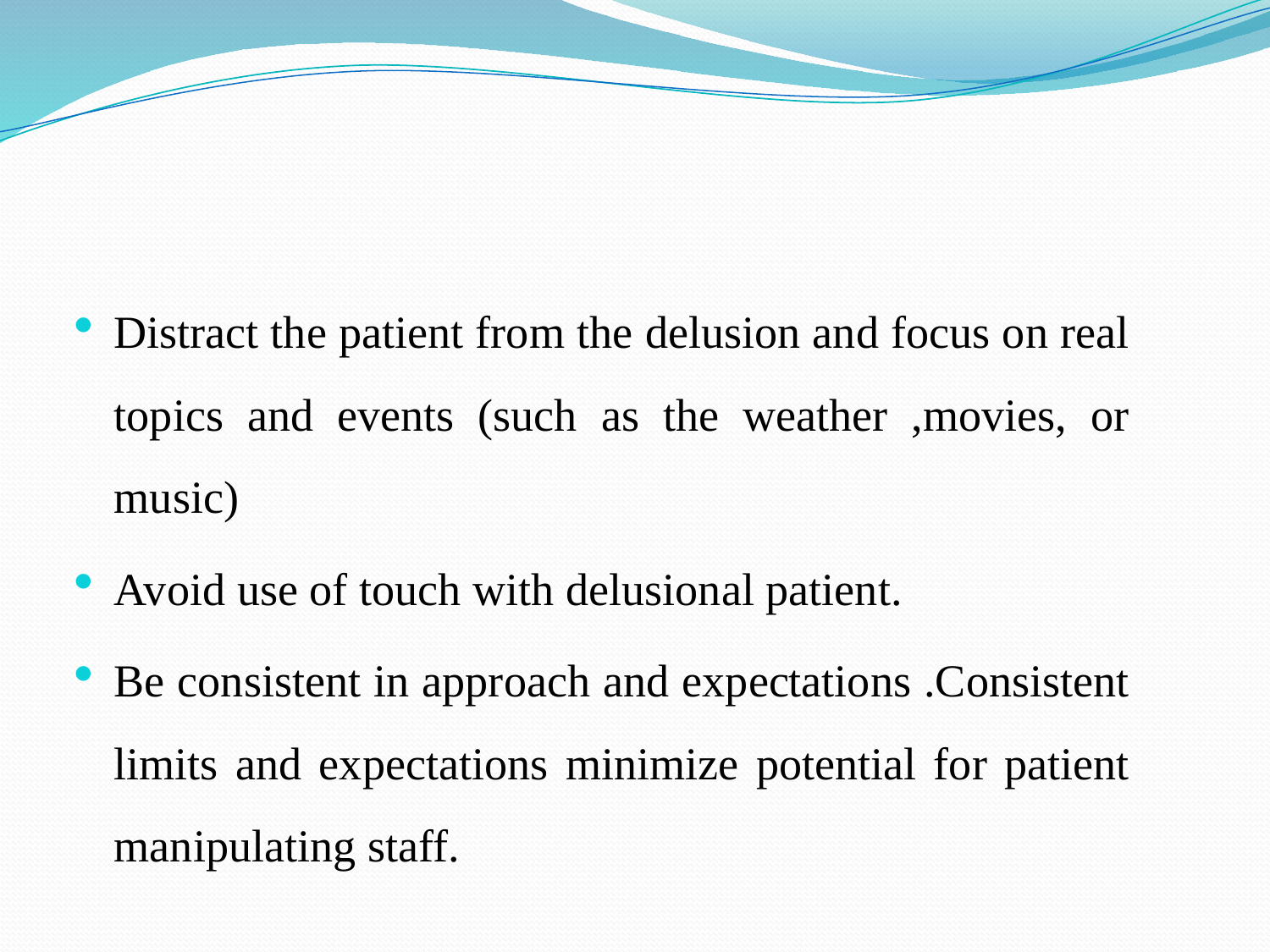

#
Distract the patient from the delusion and focus on real topics and events (such as the weather ,movies, or music)
Avoid use of touch with delusional patient.
Be consistent in approach and expectations .Consistent limits and expectations minimize potential for patient manipulating staff.